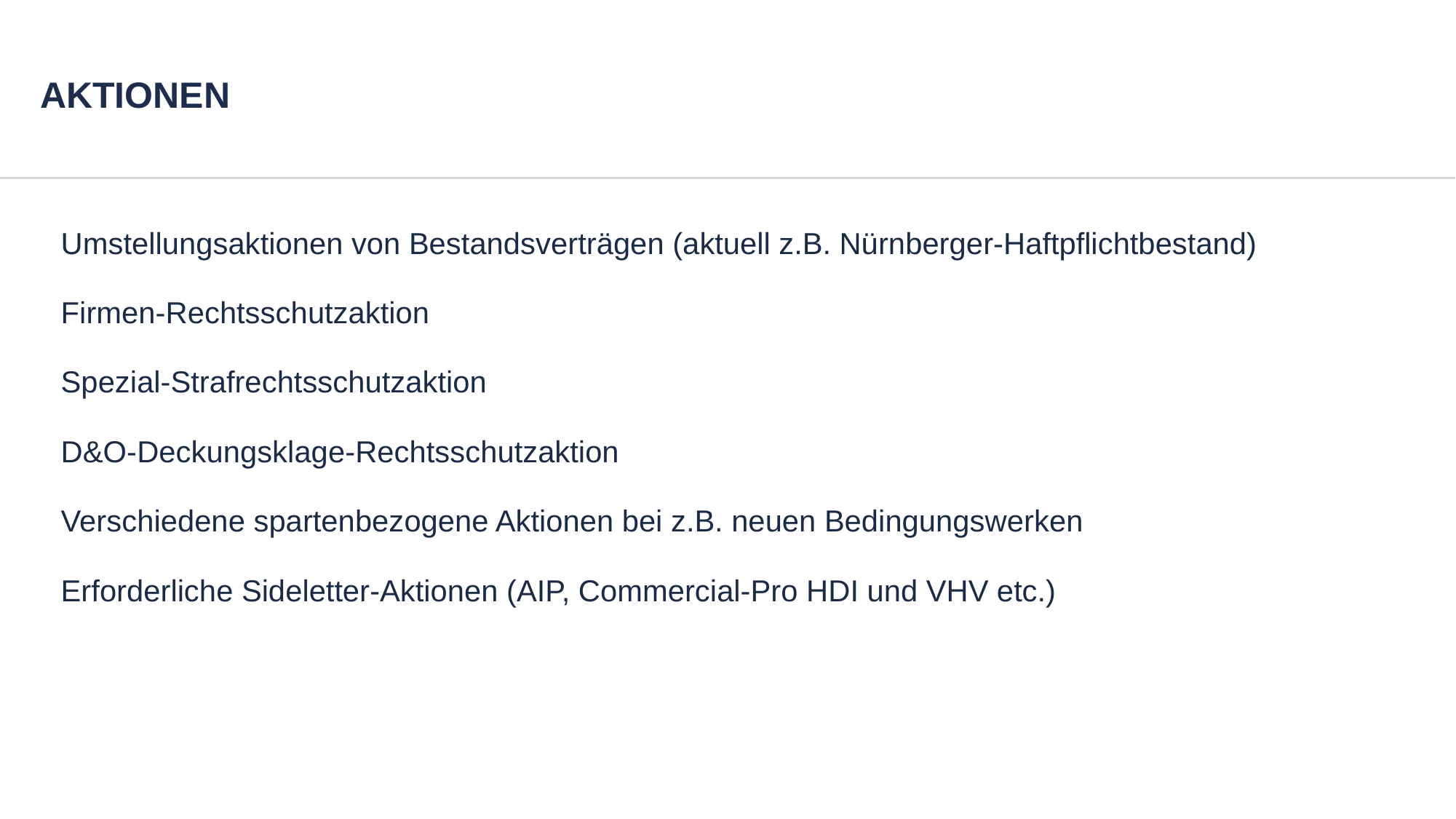

# AKTIONEN
Umstellungsaktionen von Bestandsverträgen (aktuell z.B. Nürnberger-Haftpflichtbestand)
Firmen-Rechtsschutzaktion
Spezial-Strafrechtsschutzaktion
D&O-Deckungsklage-Rechtsschutzaktion
Verschiedene spartenbezogene Aktionen bei z.B. neuen Bedingungswerken
Erforderliche Sideletter-Aktionen (AIP, Commercial-Pro HDI und VHV etc.)